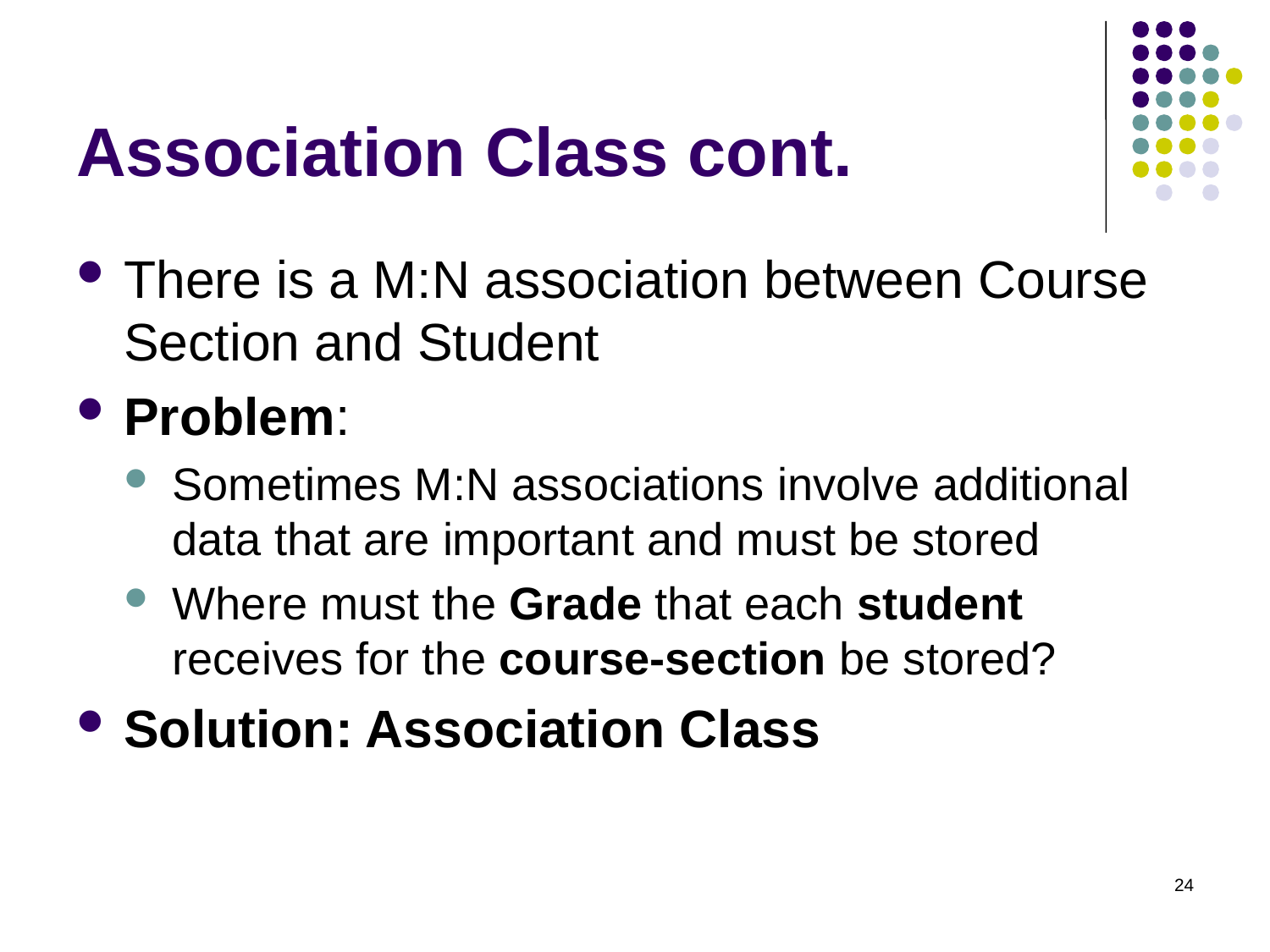

# Association Class cont.
There is a M:N association between Course Section and Student
Problem:
Sometimes M:N associations involve additional data that are important and must be stored
Where must the Grade that each student receives for the course-section be stored?
Solution: Association Class
24